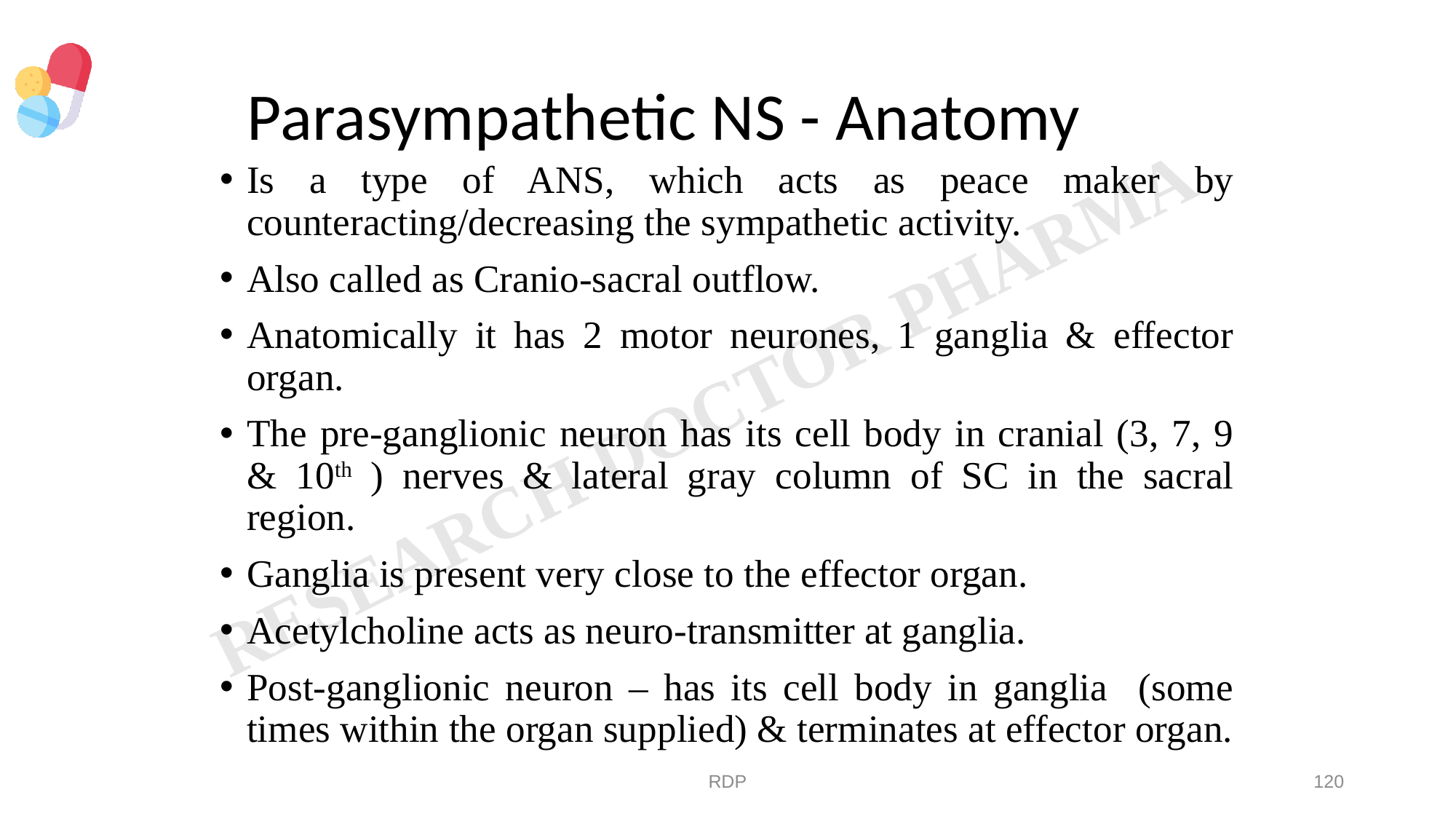

# Parasympathetic NS - Anatomy
Is a type of ANS, which acts as peace maker by counteracting/decreasing the sympathetic activity.
Also called as Cranio-sacral outflow.
Anatomically it has 2 motor neurones, 1 ganglia & effector organ.
The pre-ganglionic neuron has its cell body in cranial (3, 7, 9 & 10th ) nerves & lateral gray column of SC in the sacral region.
Ganglia is present very close to the effector organ.
Acetylcholine acts as neuro-transmitter at ganglia.
Post-ganglionic neuron – has its cell body in ganglia  (some times within the organ supplied) & terminates at effector organ.

RDP
120